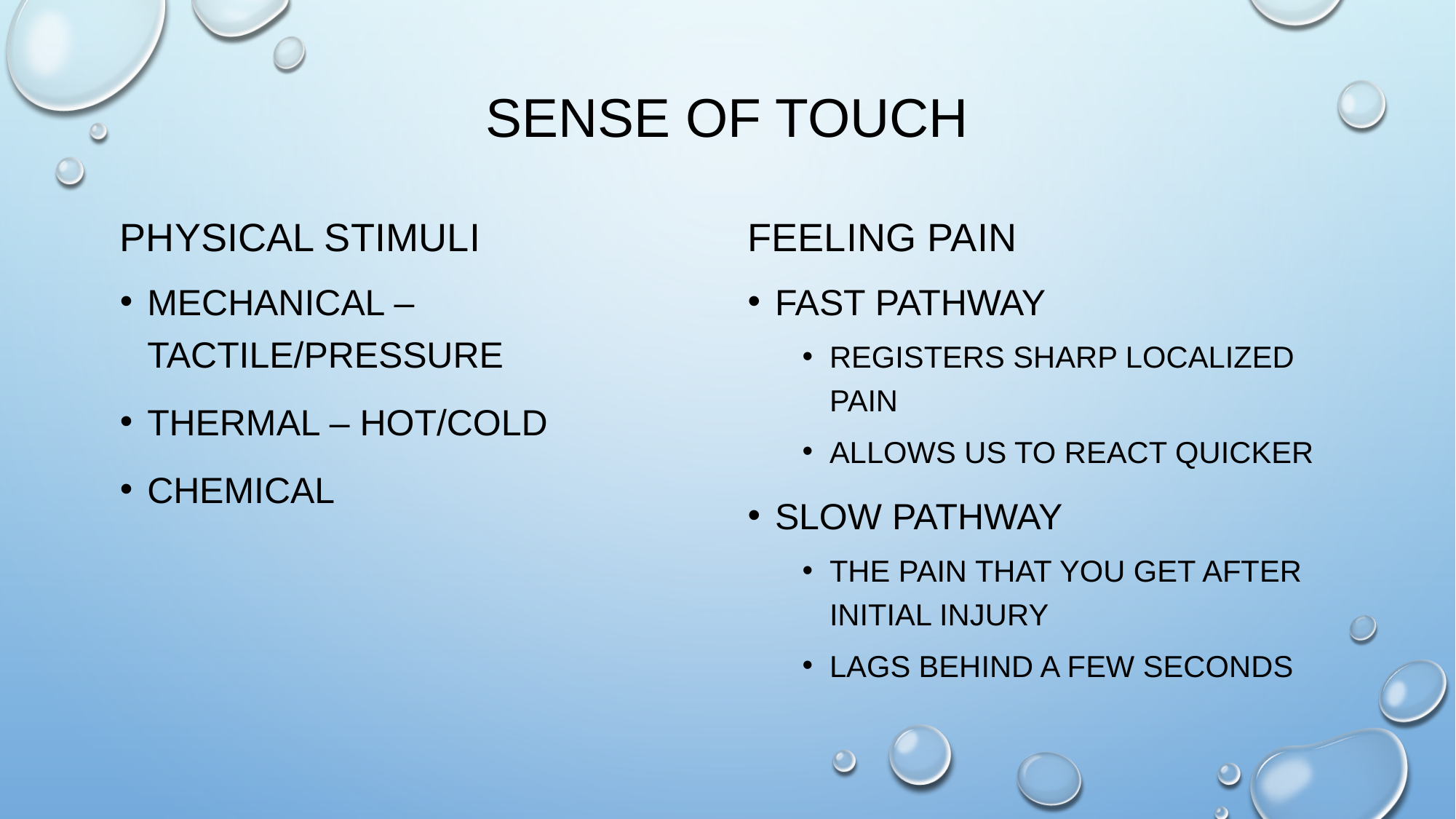

# Sense of Touch
Physical Stimuli
Feeling Pain
Mechanical – Tactile/pressure
Thermal – Hot/cold
Chemical
Fast pathway
Registers sharp localized pain
Allows us to react quicker
Slow pathway
The pain that you get after initial injury
Lags behind a few seconds